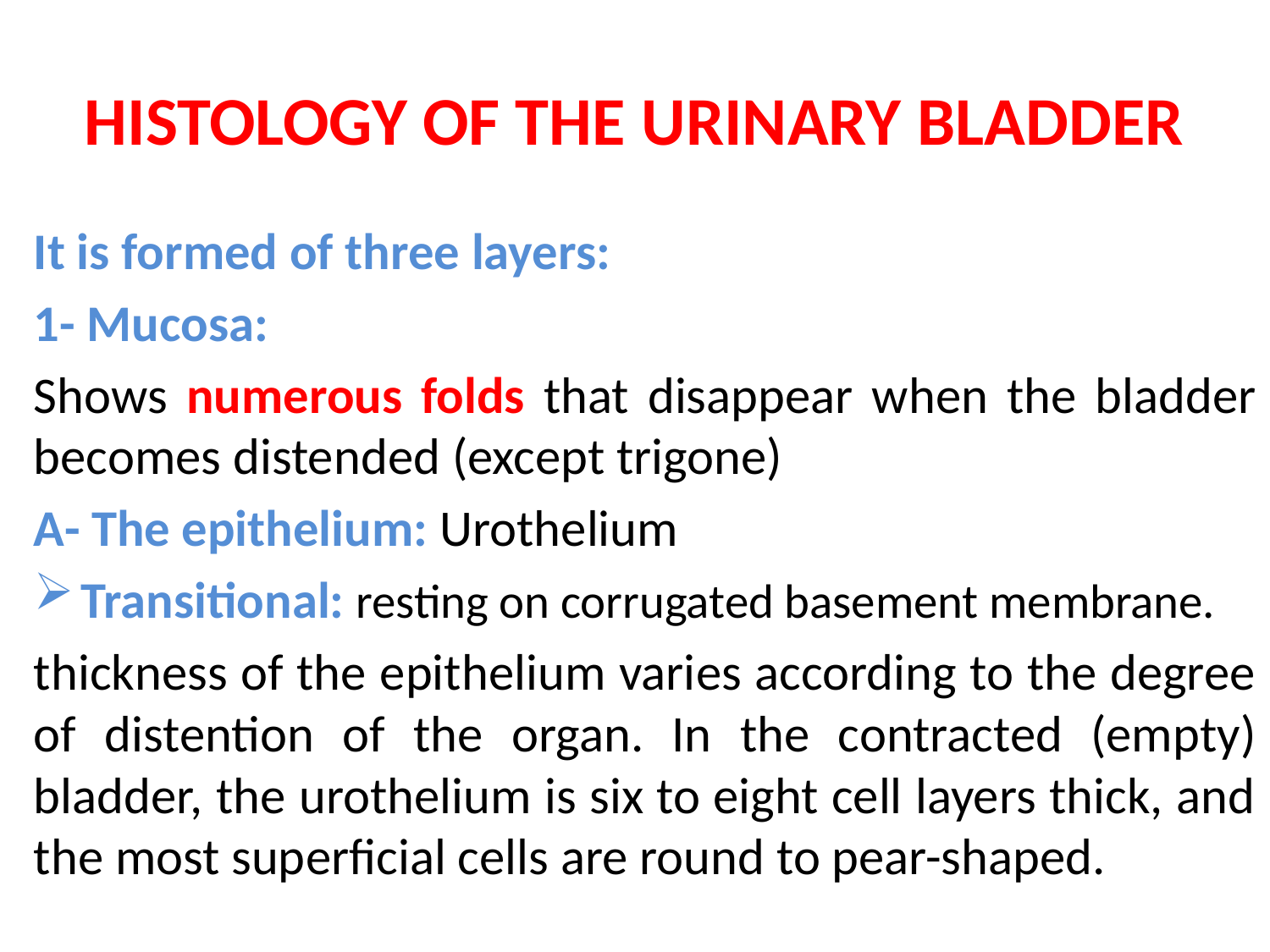

# HISTOLOGY OF THE URINARY BLADDER
It is formed of three layers:
1- Mucosa:
Shows numerous folds that disappear when the bladder becomes distended (except trigone)
A- The epithelium: Urothelium
Transitional: resting on corrugated basement membrane.
thickness of the epithelium varies according to the degree of distention of the organ. In the contracted (empty) bladder, the urothelium is six to eight cell layers thick, and the most superficial cells are round to pear-shaped.